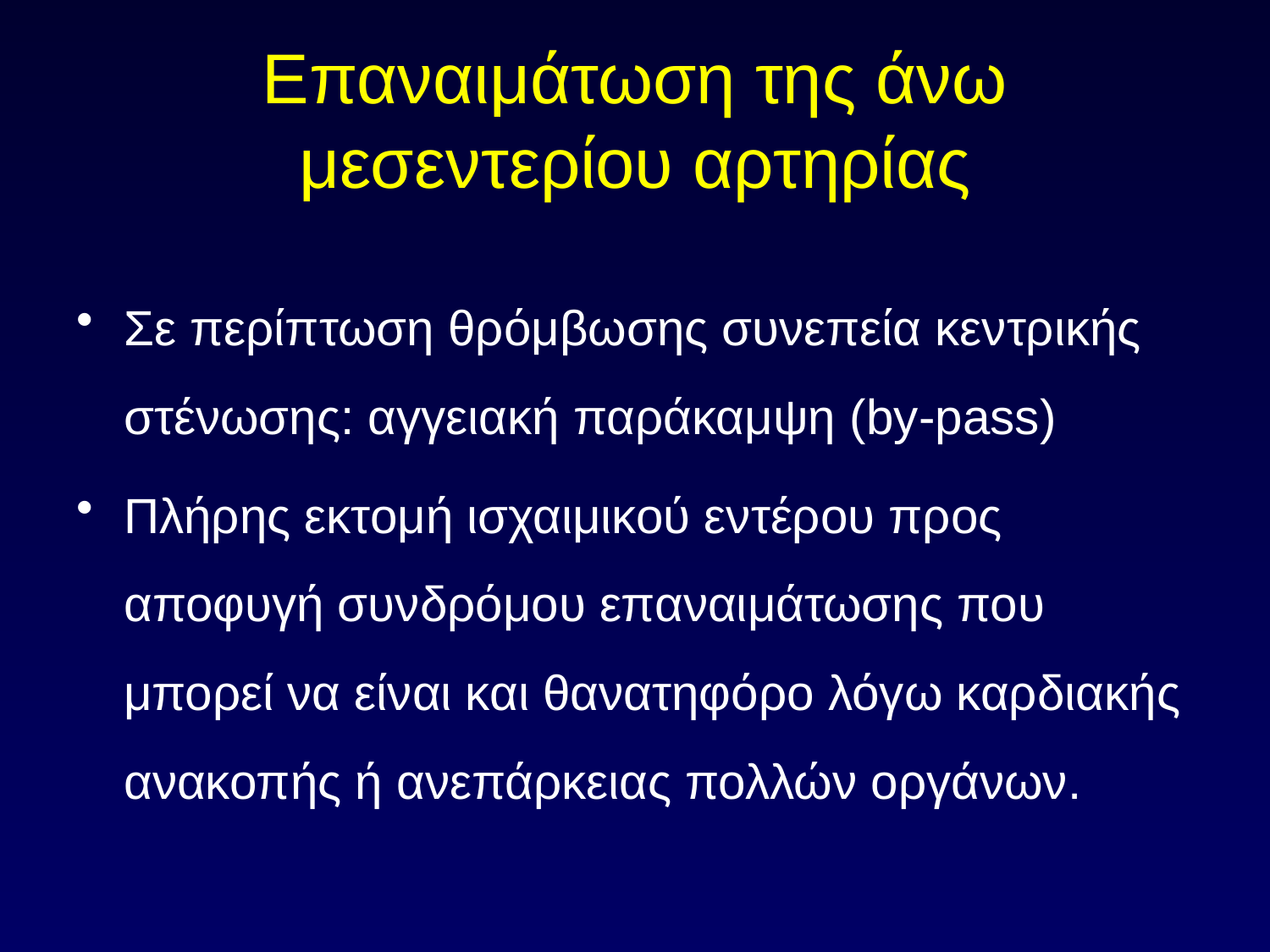

# Επαναιμάτωση της άνω μεσεντερίου αρτηρίας
Σε περίπτωση θρόμβωσης συνεπεία κεντρικής στένωσης: αγγειακή παράκαμψη (by-pass)
Πλήρης εκτομή ισχαιμικού εντέρου προς αποφυγή συνδρόμου επαναιμάτωσης που μπορεί να είναι και θανατηφόρο λόγω καρδιακής ανακοπής ή ανεπάρκειας πολλών οργάνων.